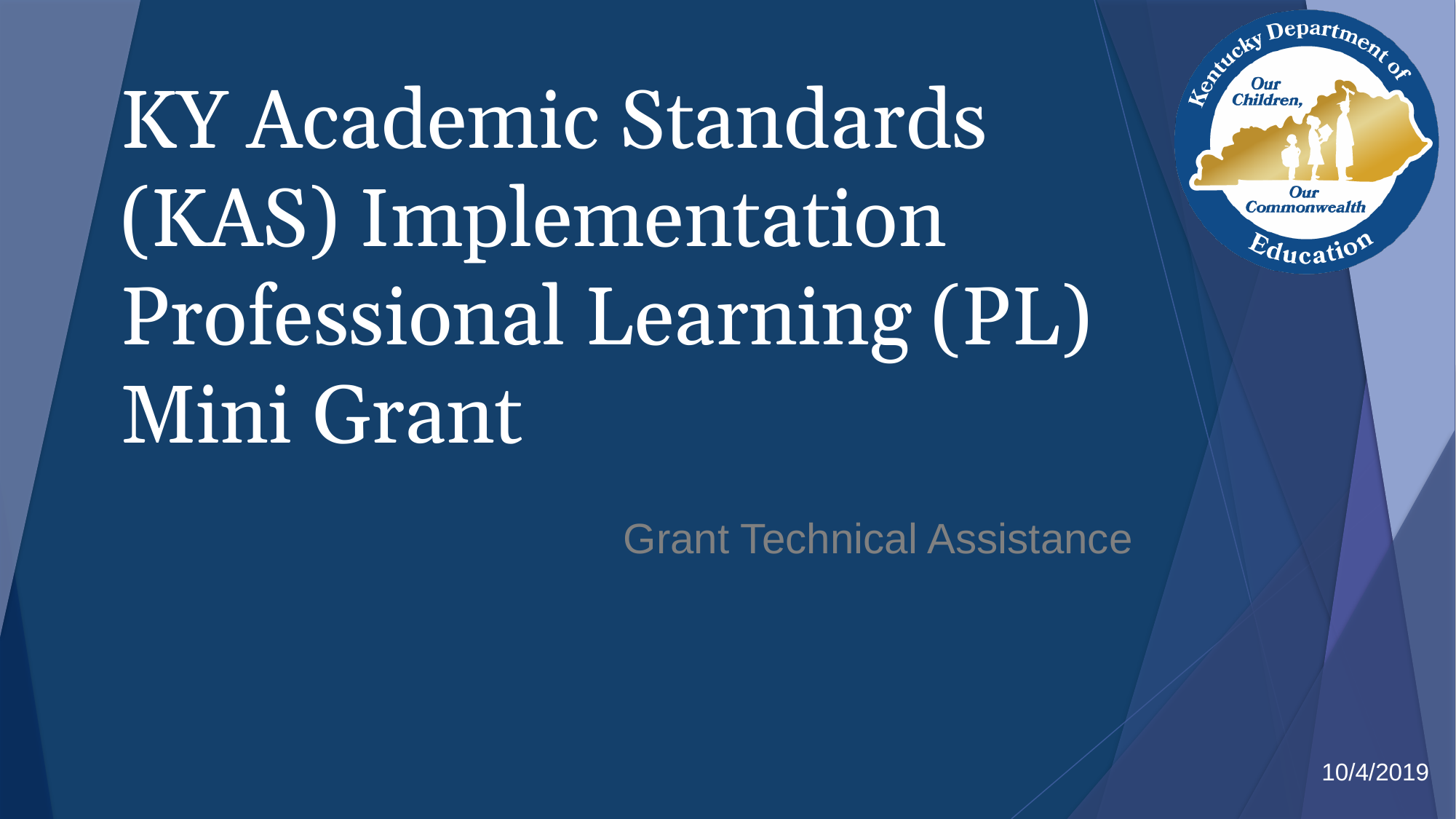

# KY Academic Standards (KAS) Implementation Professional Learning (PL) Mini Grant
Grant Technical Assistance
10/4/2019